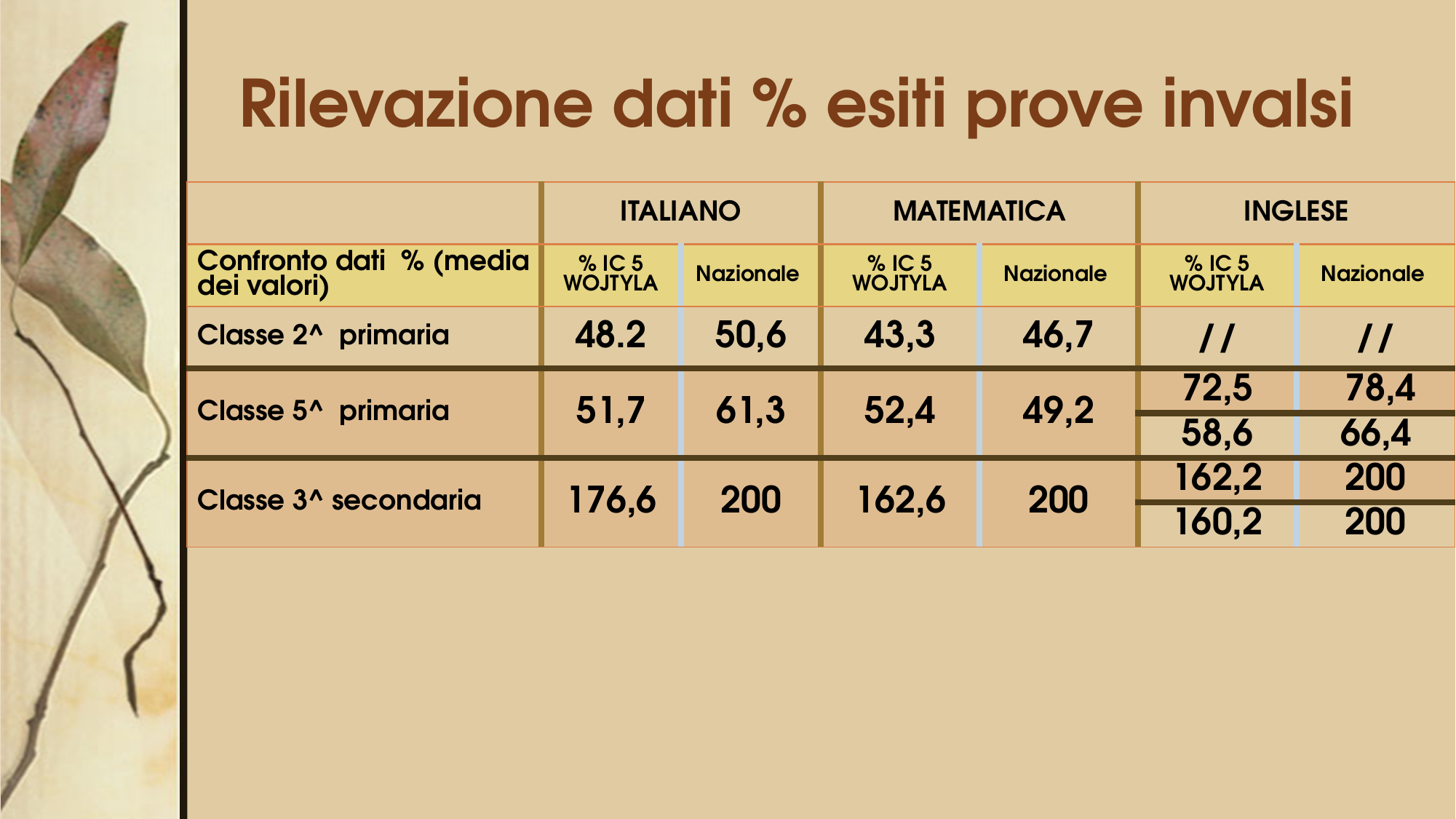

# Rilevazione dati % esiti prove invalsi
|  | ITALIANO |  | MATEMATICA |  | INGLESE |  |
| --- | --- | --- | --- | --- | --- | --- |
| Confronto dati % (media dei valori) | % IC 5 WOJTYLA | Nazionale | % IC 5 WOJTYLA | Nazionale | % IC 5 WOJTYLA | Nazionale |
| Classe 2^ primaria | 48.2 | 50,6 | 43,3 | 46,7 | // | // |
| Classe 5^ primaria | 51,7 | 61,3 | 52,4 | 49,2 | 72,5 | 78,4 |
|  |  |  |  |  | 58,6 | 66,4 |
| Classe 3^ secondaria | 176,6 | 200 | 162,6 | 200 | 162,2 | 200 |
|  |  |  |  |  | 160,2 | 200 |